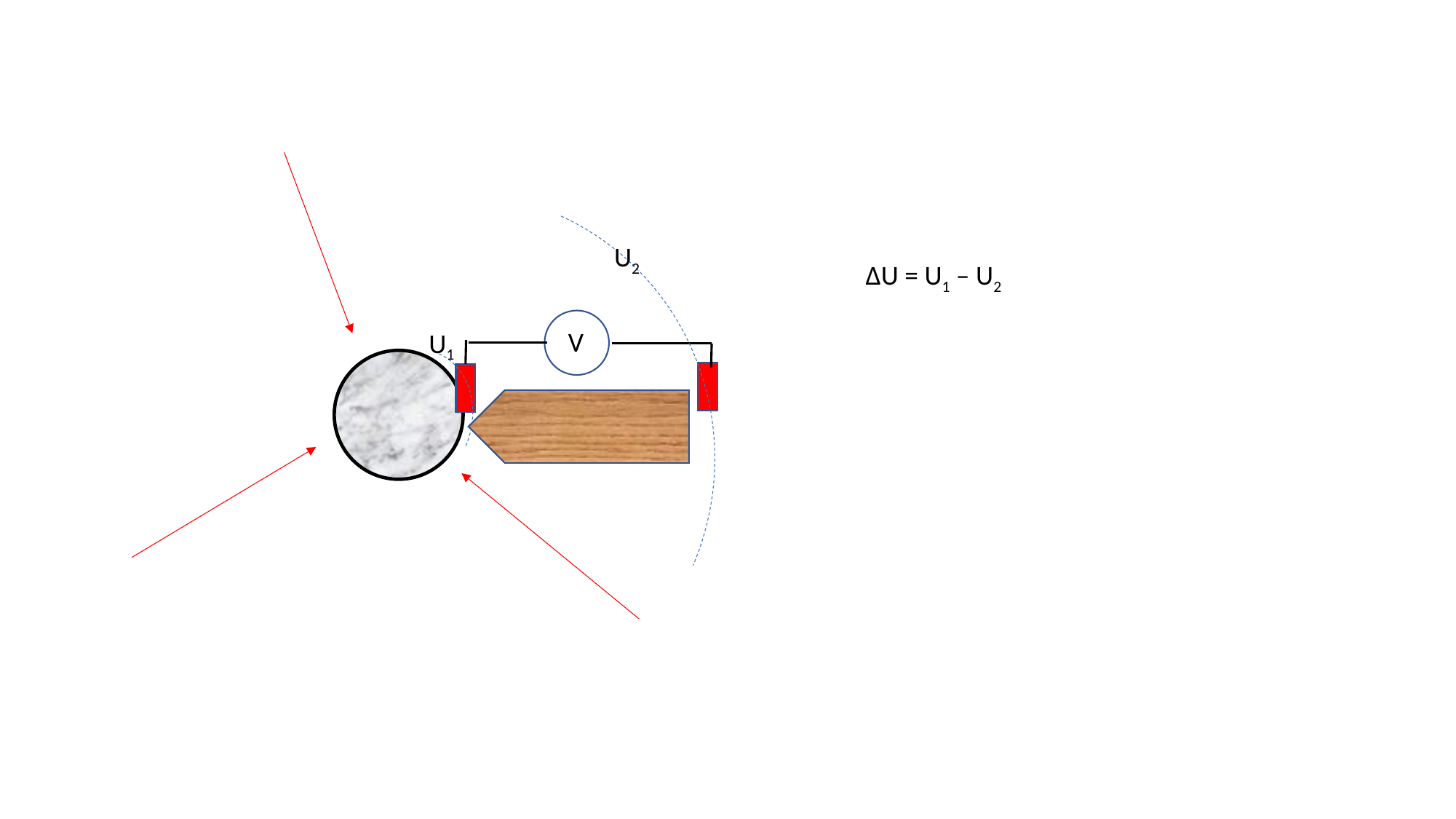

U2
∆U = U1 – U2

V
U1